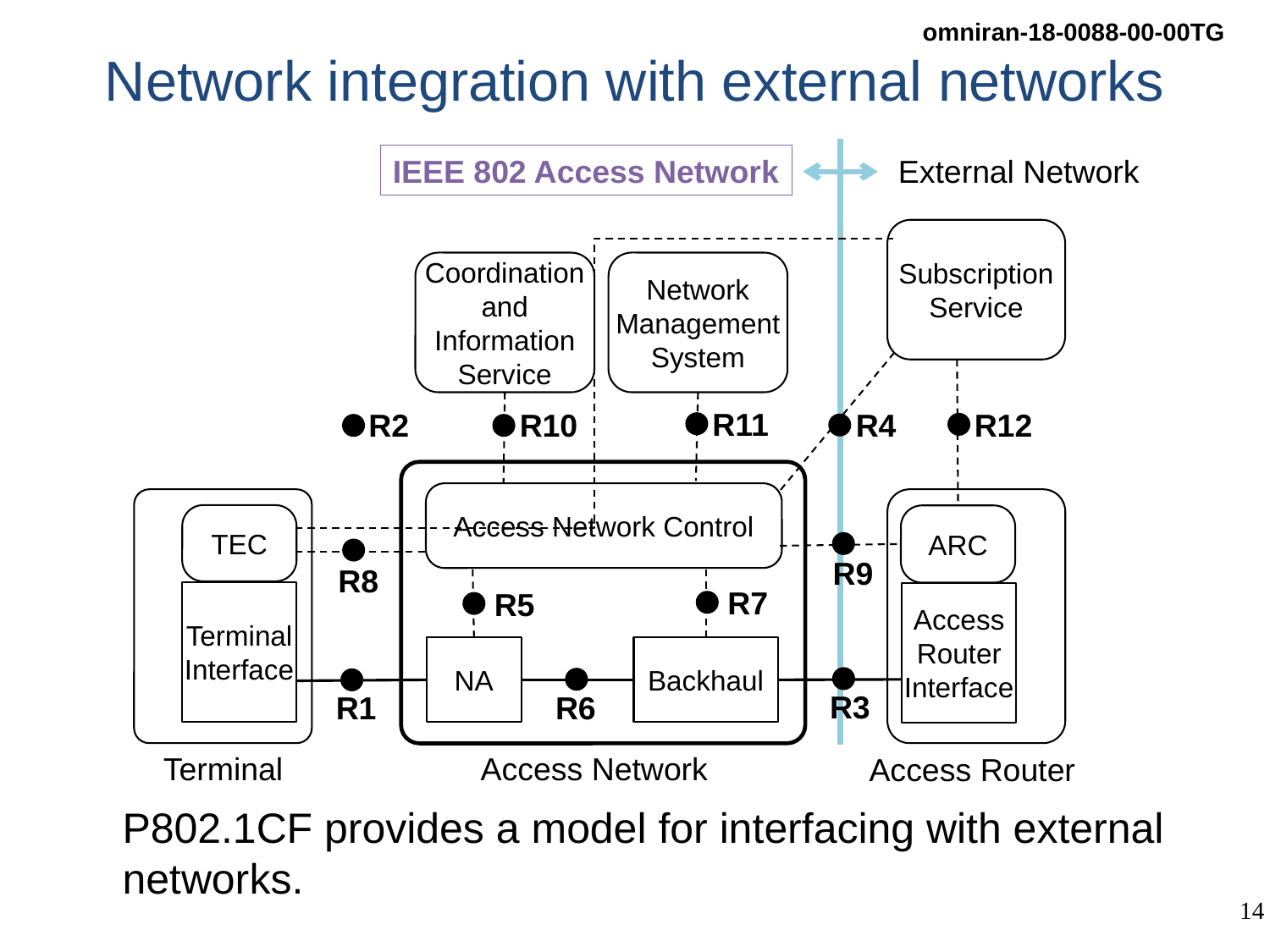

# Network integration with external networks
IEEE 802 Access Network
External Network
Subscription
Service
Network
Management
System
Coordination and Information
Service
R11

R12

R2

R10

R4

Access Network Control

TEC
ARC

R9

R8
R7

R5

Terminal
Interface
Access Router
Interface
NA
Backhaul

R3

R6

R1
Access Network
Terminal
Access Router
P802.1CF provides a model for interfacing with external networks.